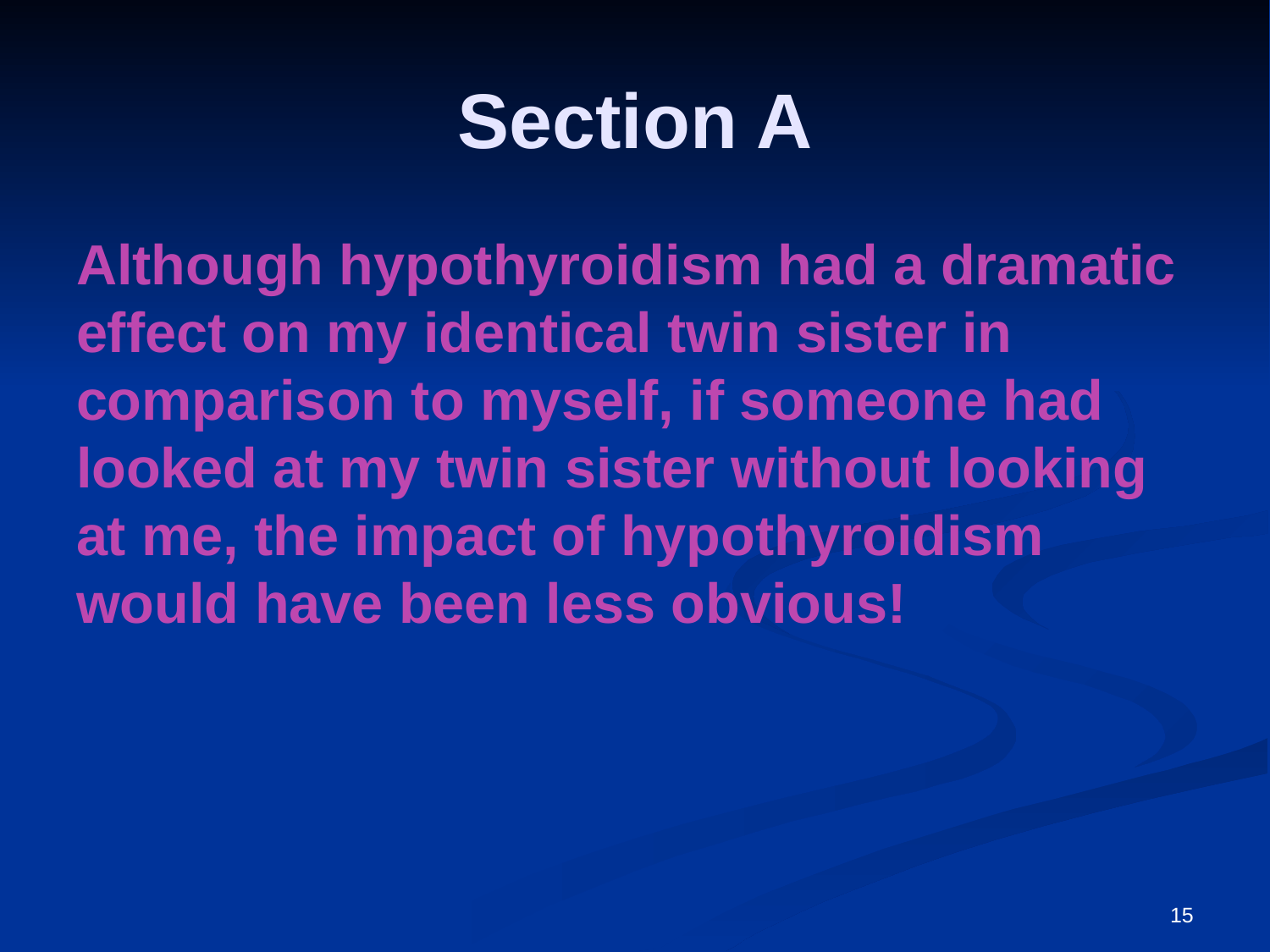

# Section A
Although hypothyroidism had a dramatic effect on my identical twin sister in comparison to myself, if someone had looked at my twin sister without looking at me, the impact of hypothyroidism would have been less obvious!

15